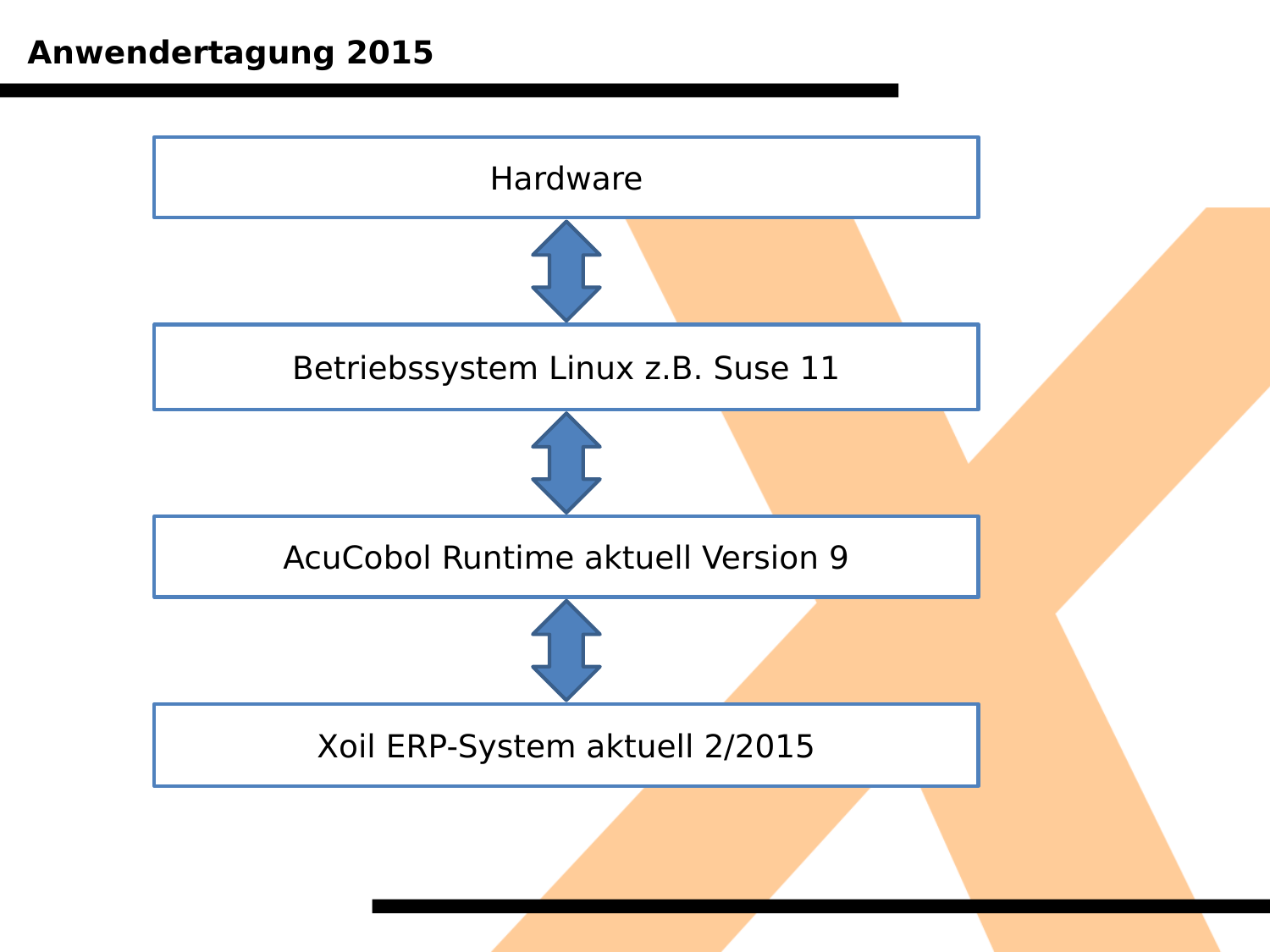

Anwendertagung 2015

Hardware

Betriebssystem Linux z.B. Suse 11

AcuCobol Runtime aktuell Version 9

Xoil ERP-System aktuell 2/2015